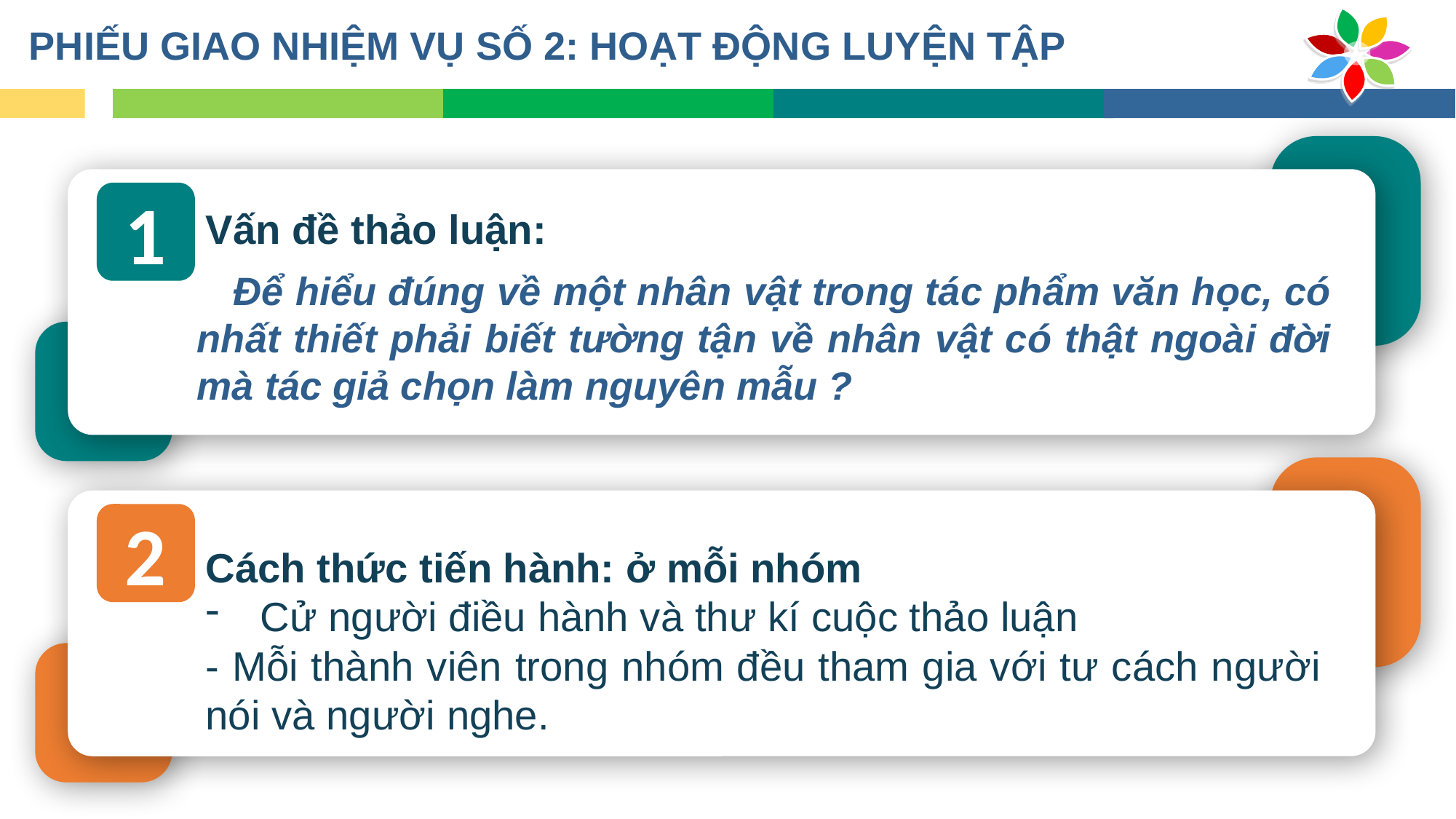

PHIẾU GIAO NHIỆM VỤ SỐ 2: HOẠT ĐỘNG LUYỆN TẬP

1
Vấn đề thảo luận:
   Để hiểu đúng về một nhân vật trong tác phẩm văn học, có nhất thiết phải biết tường tận về nhân vật có thật ngoài đời mà tác giả chọn làm nguyên mẫu ?

2
Cách thức tiến hành: ở mỗi nhóm
Cử người điều hành và thư kí cuộc thảo luận
- Mỗi thành viên trong nhóm đều tham gia với tư cách người nói và người nghe.